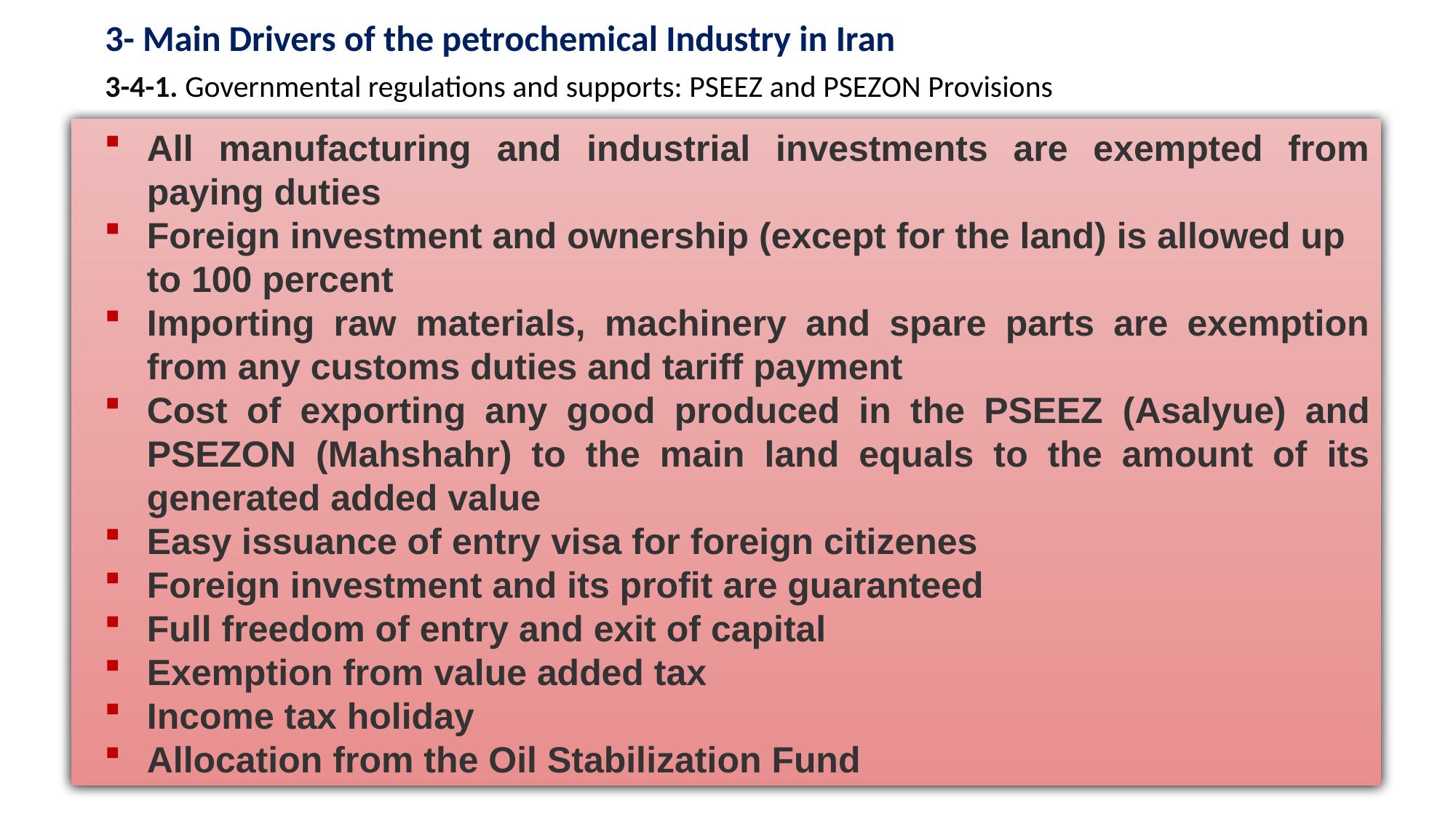

3- Main Drivers of the petrochemical Industry in Iran
3-4-1. Governmental regulations and supports: PSEEZ and PSEZON Provisions
All manufacturing and industrial investments are exempted from paying duties
Foreign investment and ownership (except for the land) is allowed up to ‎‏100‏‎ percent
Importing raw materials, ‎machinery and spare parts are exemption from any customs duties and tariff payment
Cost of exporting any good produced in the PSEEZ (Asalyue) and PSEZON (Mahshahr) to the main land equals to the amount of its ‎generated added value
Easy issuance of entry visa for foreign citizenes
Foreign investment and its profit are guaranteed
Full freedom of entry and exit of capital
Exemption from value added tax
Income tax holiday
Allocation from the Oil Stabilization Fund